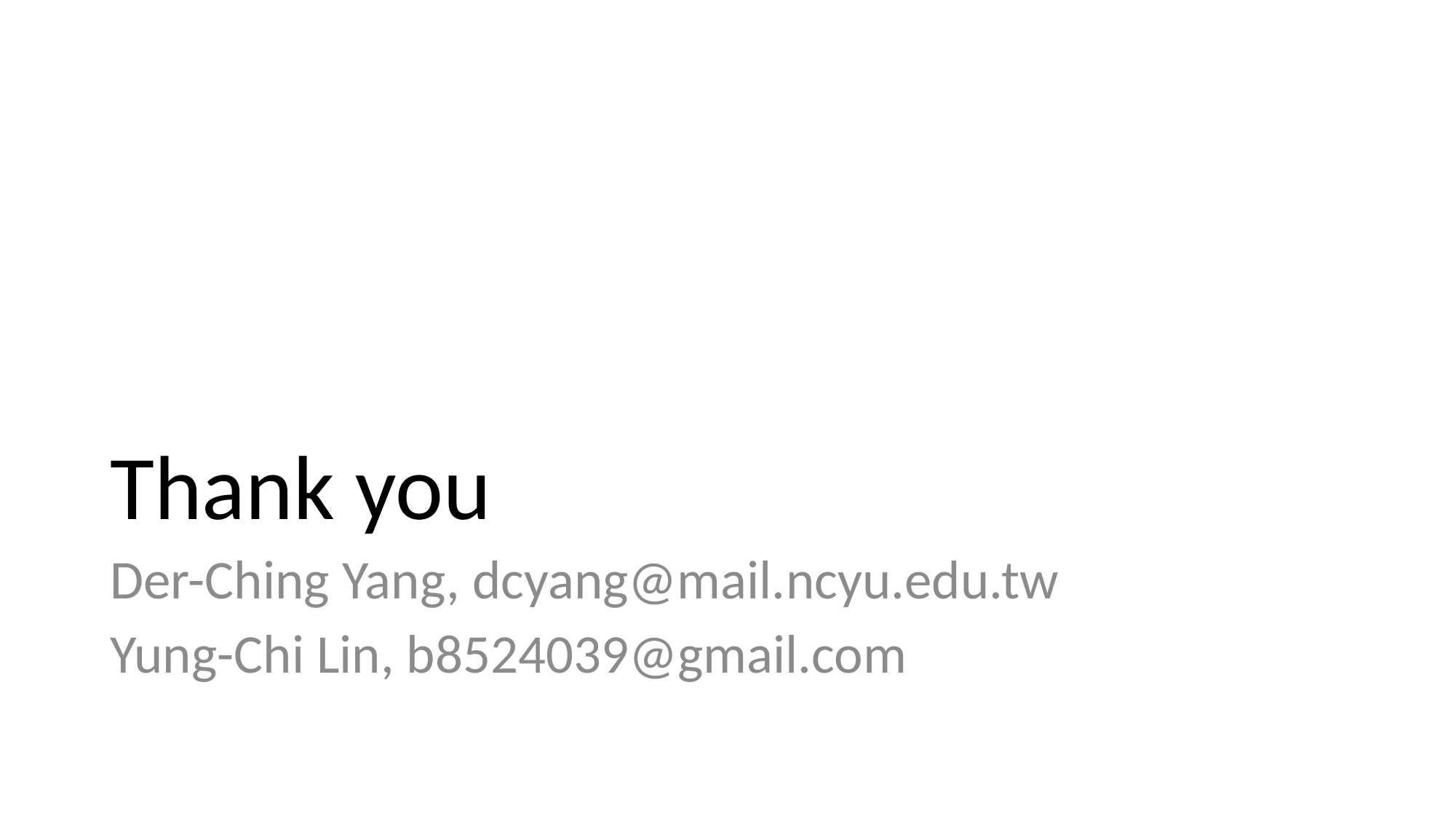

# Thank you
Der-Ching Yang, dcyang@mail.ncyu.edu.tw
Yung-Chi Lin, b8524039@gmail.com